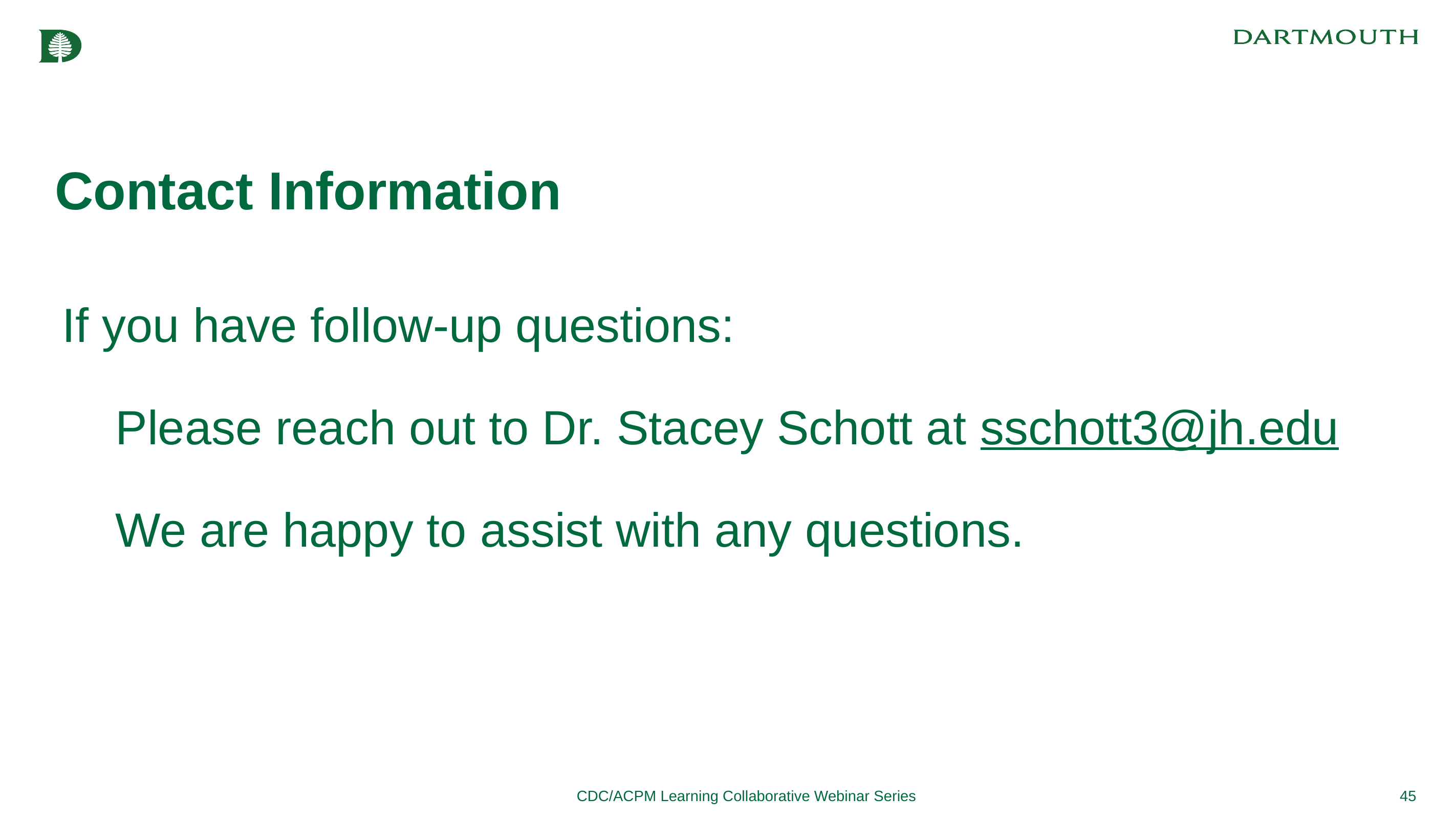

# Contact Information

If you have follow-up questions:

    Please reach out to Dr. Stacey Schott at sschott3@jh.edu

    We are happy to assist with any questions.
CDC/ACPM Learning Collaborative Webinar Series
45